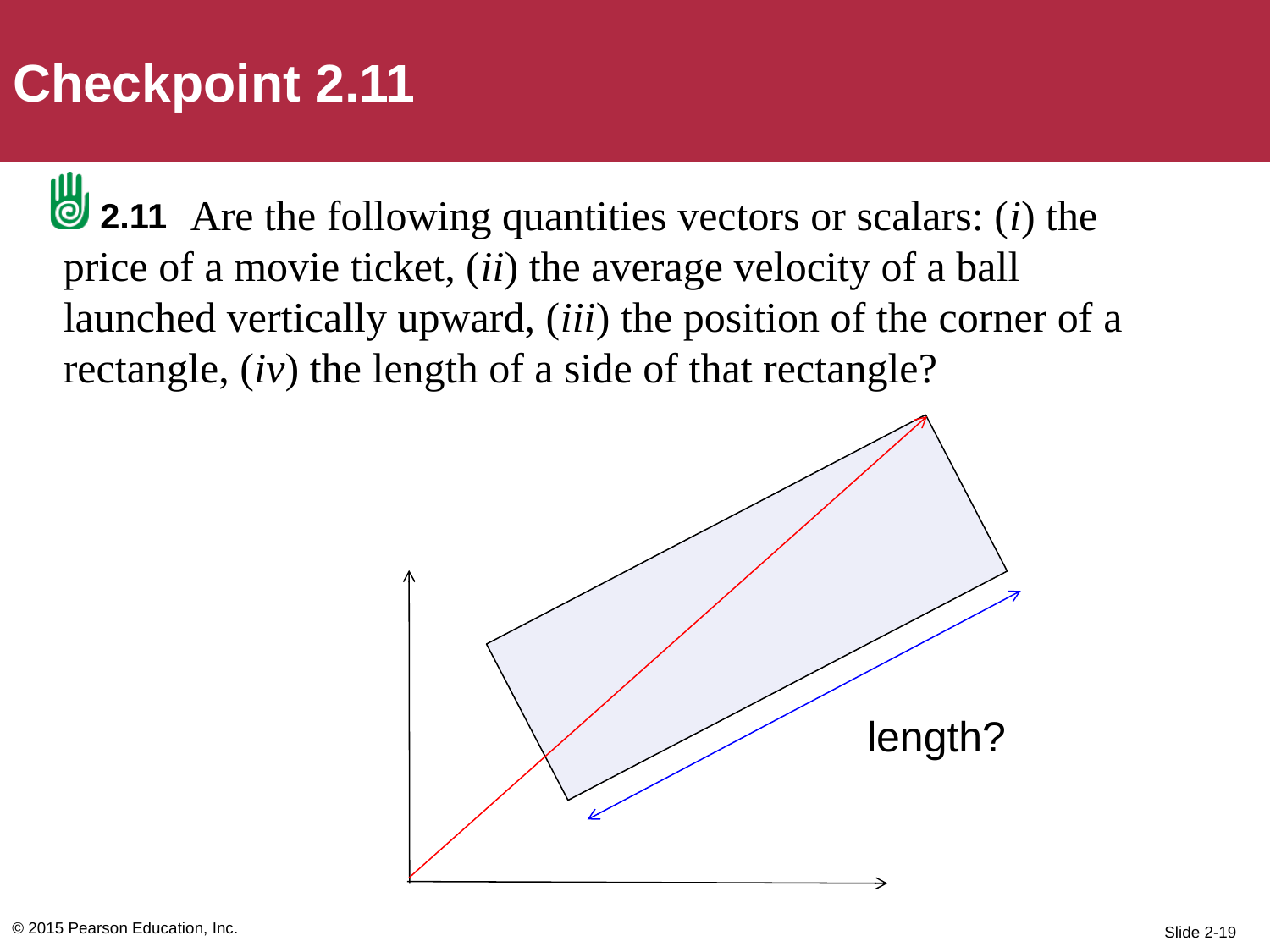

Checkpoint 2.11
	Are the following quantities vectors or scalars: (i) the price of a movie ticket, (ii) the average velocity of a ball launched vertically upward, (iii) the position of the corner of a rectangle, (iv) the length of a side of that rectangle?
2.11

length?
© 2015 Pearson Education, Inc.